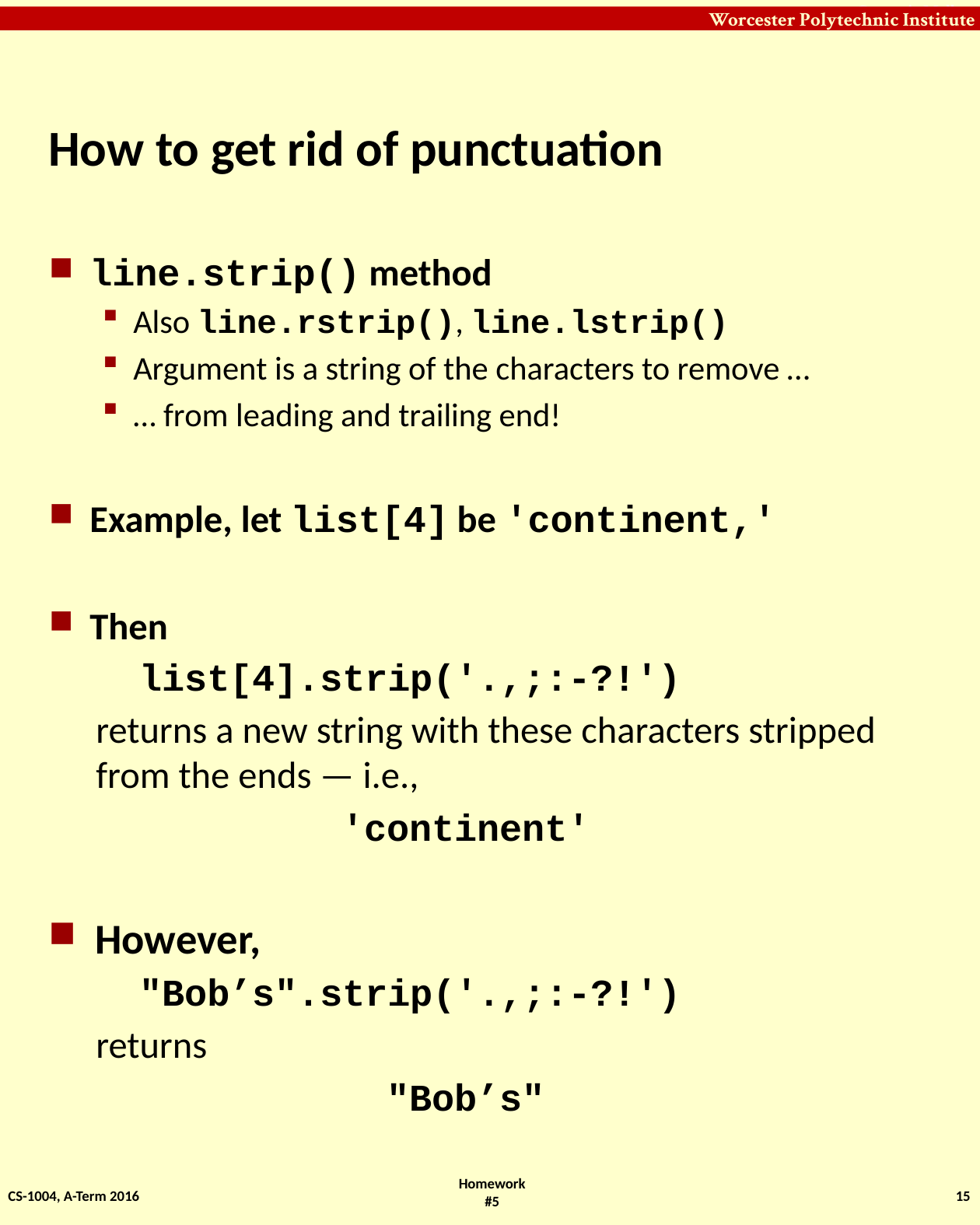

# How to get rid of punctuation
line.strip() method
Also line.rstrip(), line.lstrip()
Argument is a string of the characters to remove …
… from leading and trailing end!

Example, let list[4] be 'continent,'

Then
list[4].strip('.,;:-?!')
returns a new string with these characters stripped from the ends — i.e.,
'continent'

However,
"Bob’s".strip('.,;:-?!')
returns
"Bob’s"
CS-1004, A-Term 2016
15
Homework #5